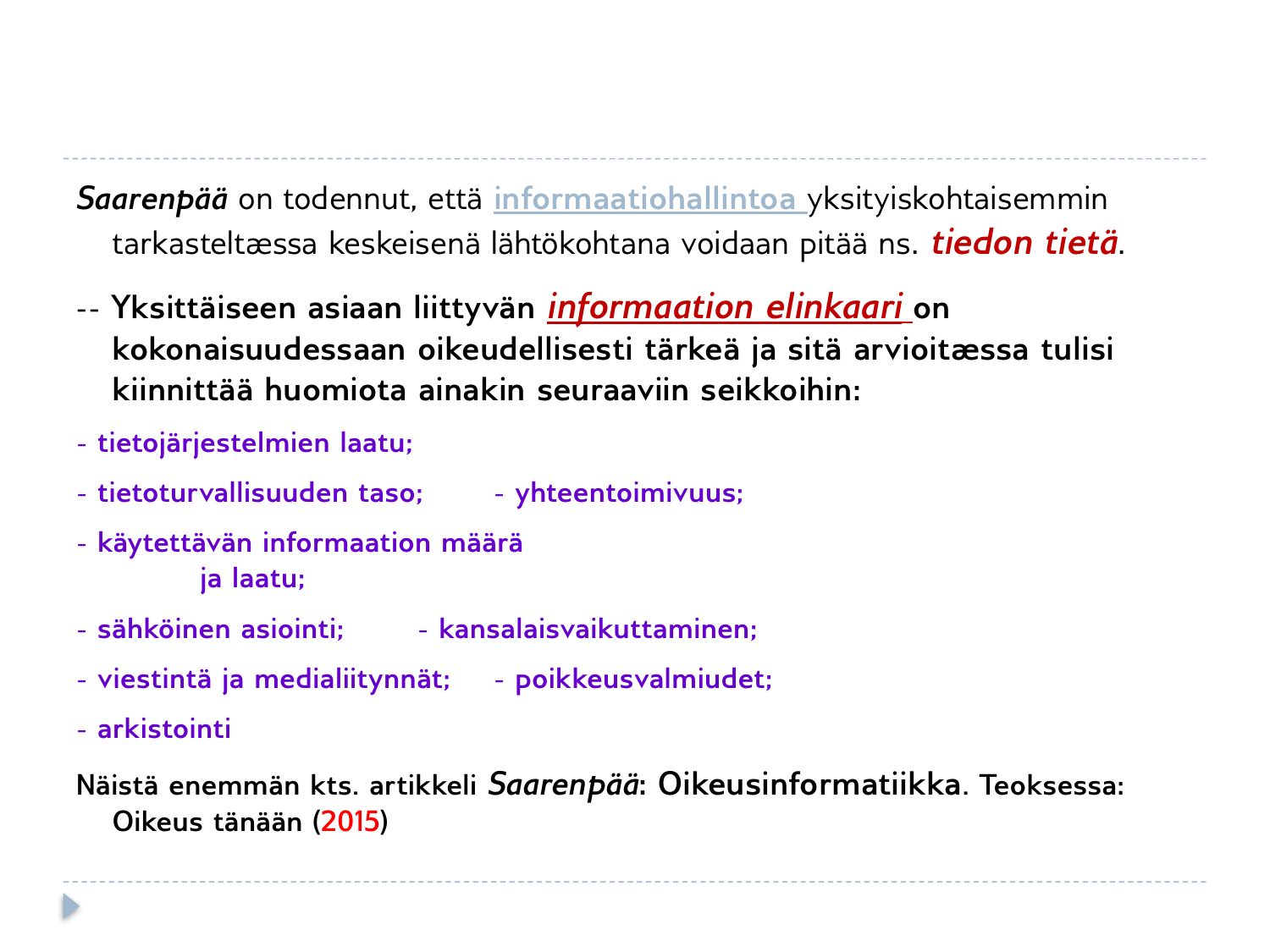

#
Saarenpää on todennut, että informaatiohallintoa yksityiskohtaisemmin tarkasteltaessa keskeisenä lähtökohtana voidaan pitää ns. tiedon tietä.
-- Yksittäiseen asiaan liittyvän informaation elinkaari on kokonaisuudessaan oikeudellisesti tärkeä ja sitä arvioitaessa tulisi kiinnittää huomiota ainakin seuraaviin seikkoihin:
- tietojärjestelmien laatu;
- tietoturvallisuuden taso;		- yhteentoimivuus;
- käytettävän informaation määrä                                                                              ja laatu;
- sähköinen asiointi;			- kansalaisvaikuttaminen;
- viestintä ja medialiitynnät;		- poikkeusvalmiudet;
- arkistointi
Näistä enemmän kts. artikkeli Saarenpää: Oikeusinformatiikka. Teoksessa: Oikeus tänään (2015)